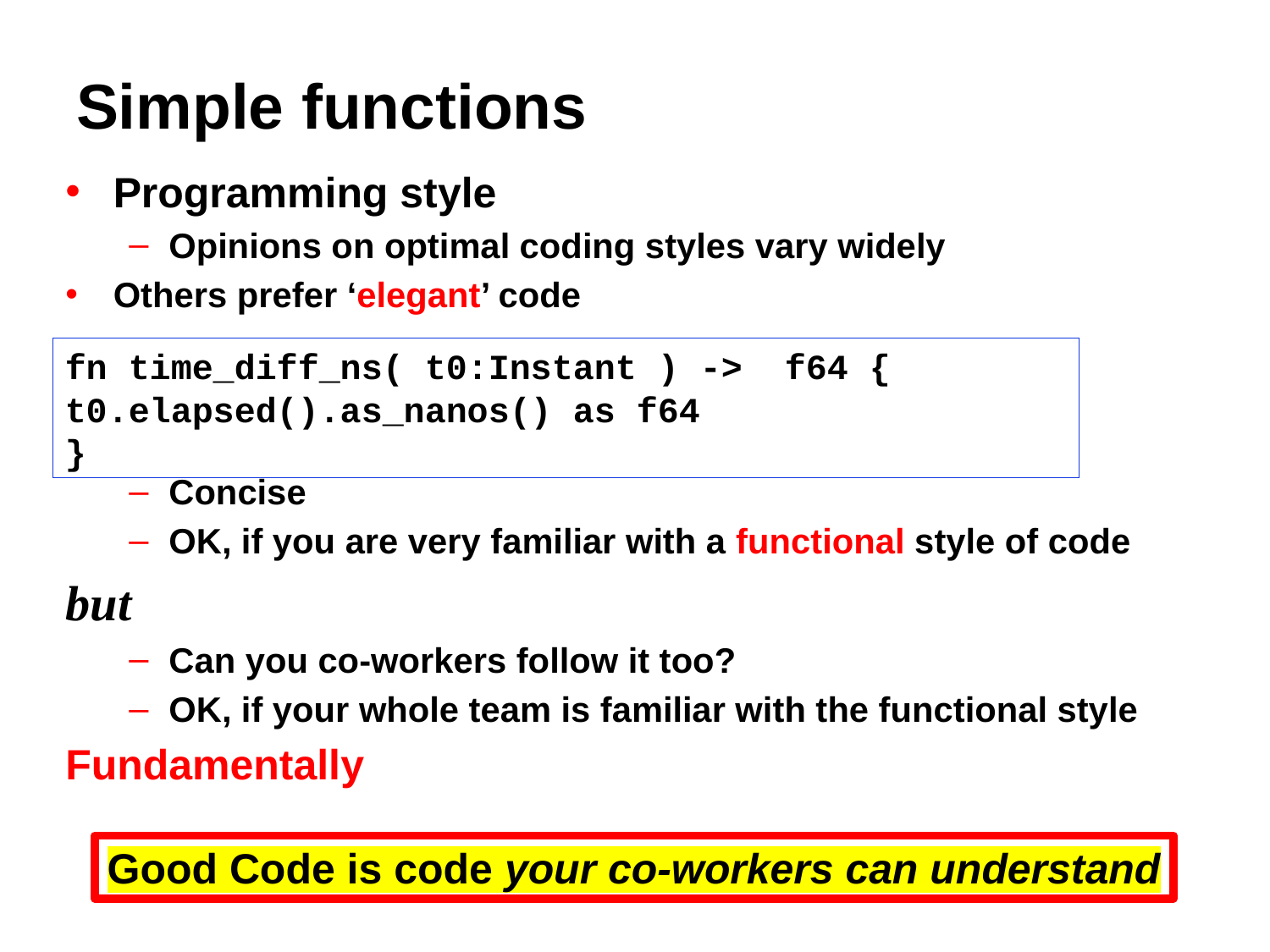

# Simple functions
Programming style
Opinions on optimal coding styles vary widely
Others prefer ‘elegant’ code

Concise
OK, if you are very familiar with a functional style of code
but
Can you co-workers follow it too?
OK, if your whole team is familiar with the functional style
Fundamentally

fn time_diff_ns( t0:Instant ) ->  f64 {	t0.elapsed().as_nanos() as f64
}
Good Code is code your co-workers can understand